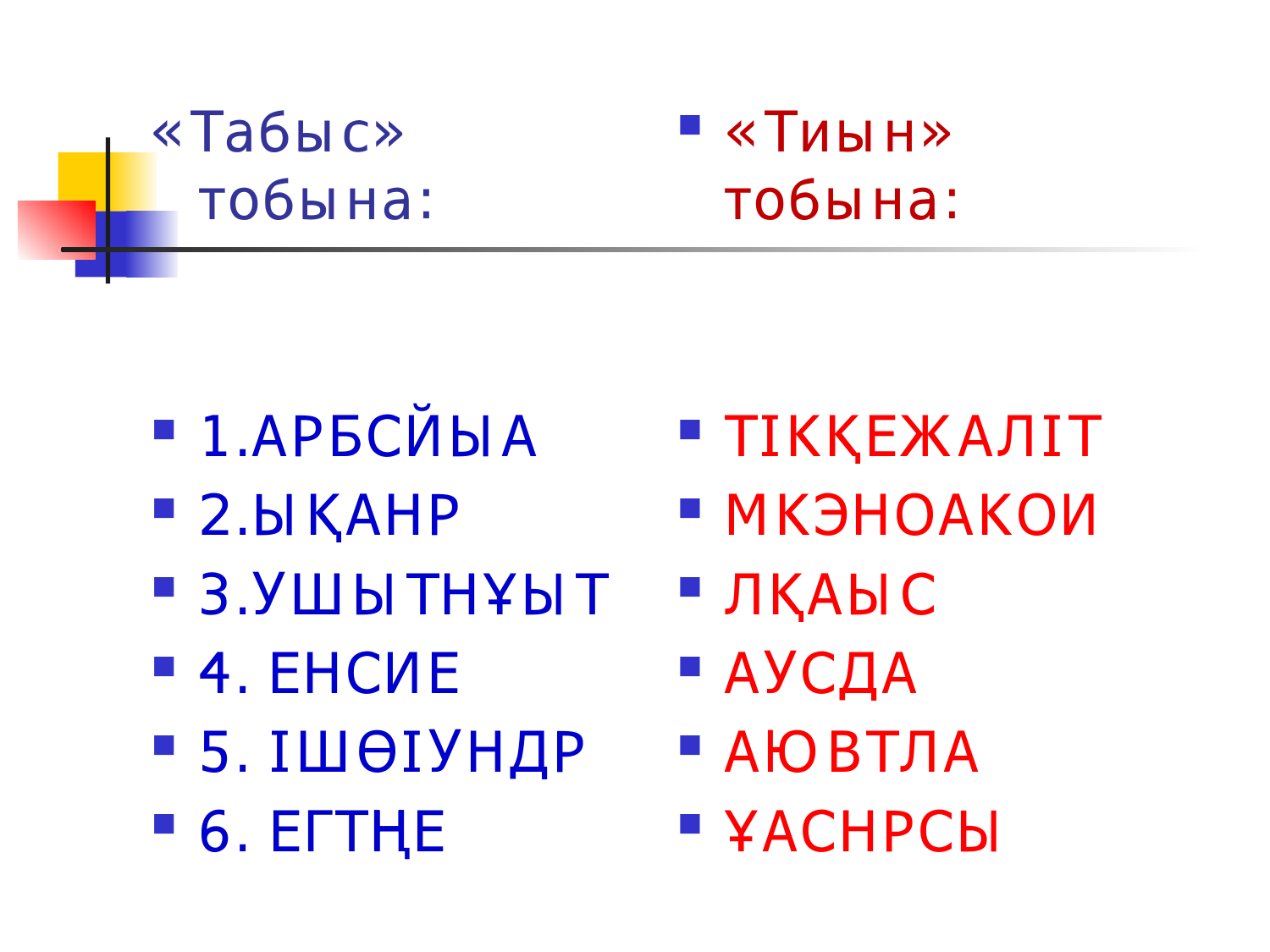

#
«Табыс» тобына:

1.АРБСЙЫА
2.ЫҚАНР
3.УШЫТНҰЫТ
4. ЕНСИЕ
5. ІШӨІУНДР
6. ЕГТҢЕ
«Тиын» тобына:

ТІКҚЕЖАЛІТ
МКЭНОАКОИ
ЛҚАЫС
АУСДА
АЮВТЛА
ҰАСНРСЫ